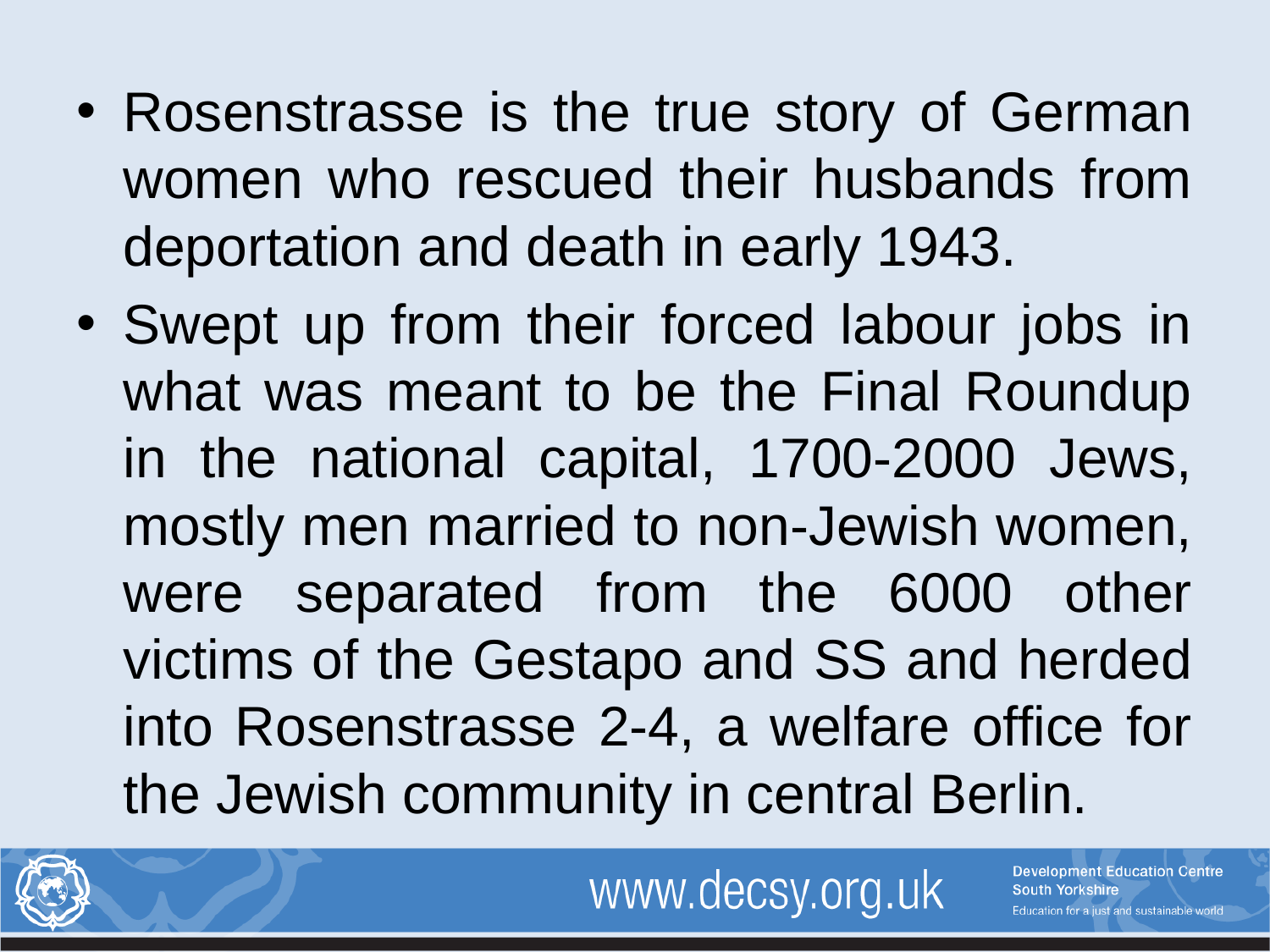

Rosenstrasse is the true story of German women who rescued their husbands from deportation and death in early 1943.
Swept up from their forced labour jobs in what was meant to be the Final Roundup in the national capital, 1700-2000 Jews, mostly men married to non-Jewish women, were separated from the 6000 other victims of the Gestapo and SS and herded into Rosenstrasse 2-4, a welfare office for the Jewish community in central Berlin.